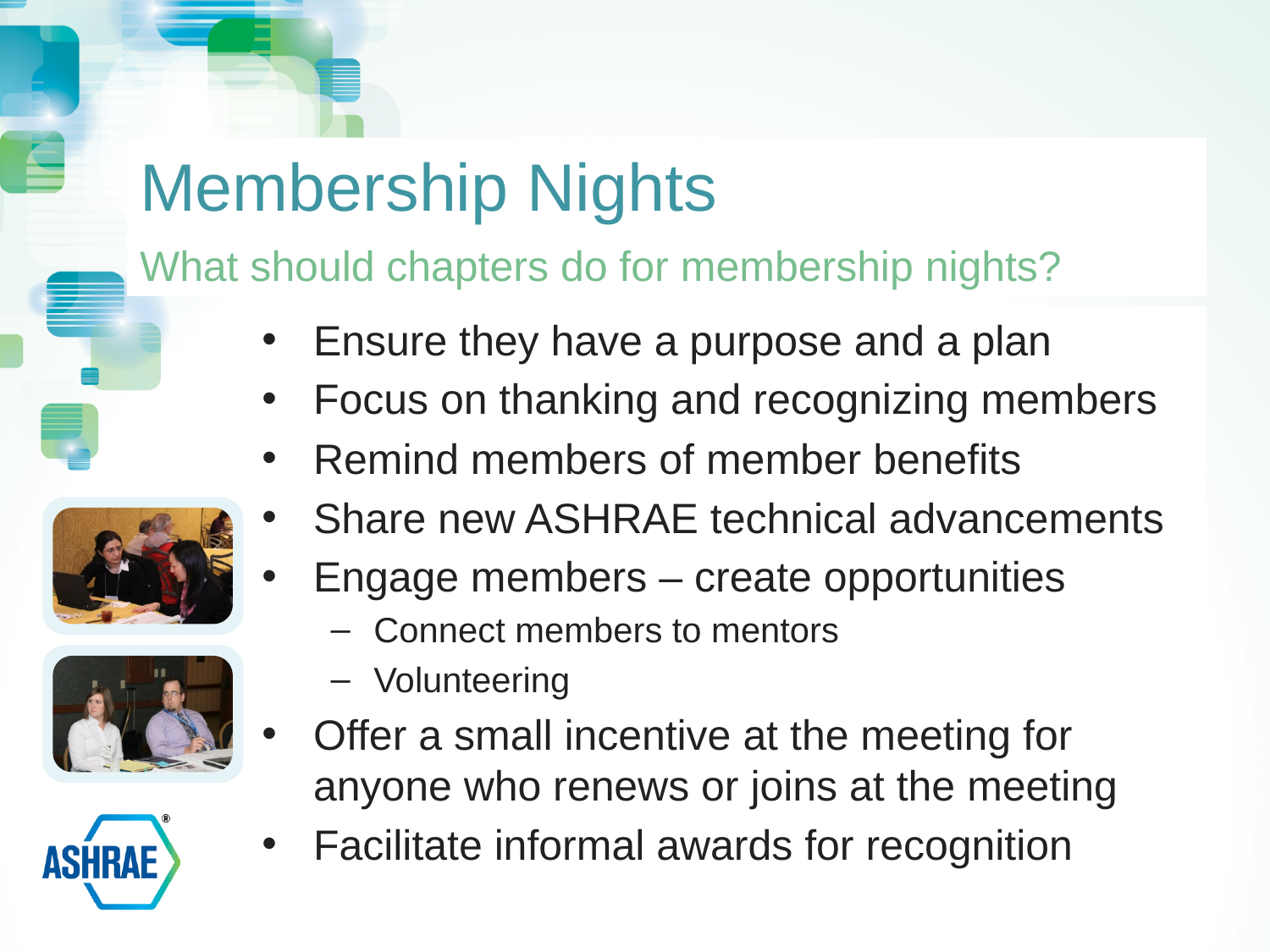

# Membership Nights
What should chapters do for membership nights?
Ensure they have a purpose and a plan
Focus on thanking and recognizing members
Remind members of member benefits
Share new ASHRAE technical advancements
Engage members – create opportunities
Connect members to mentors
Volunteering
Offer a small incentive at the meeting for anyone who renews or joins at the meeting
Facilitate informal awards for recognition